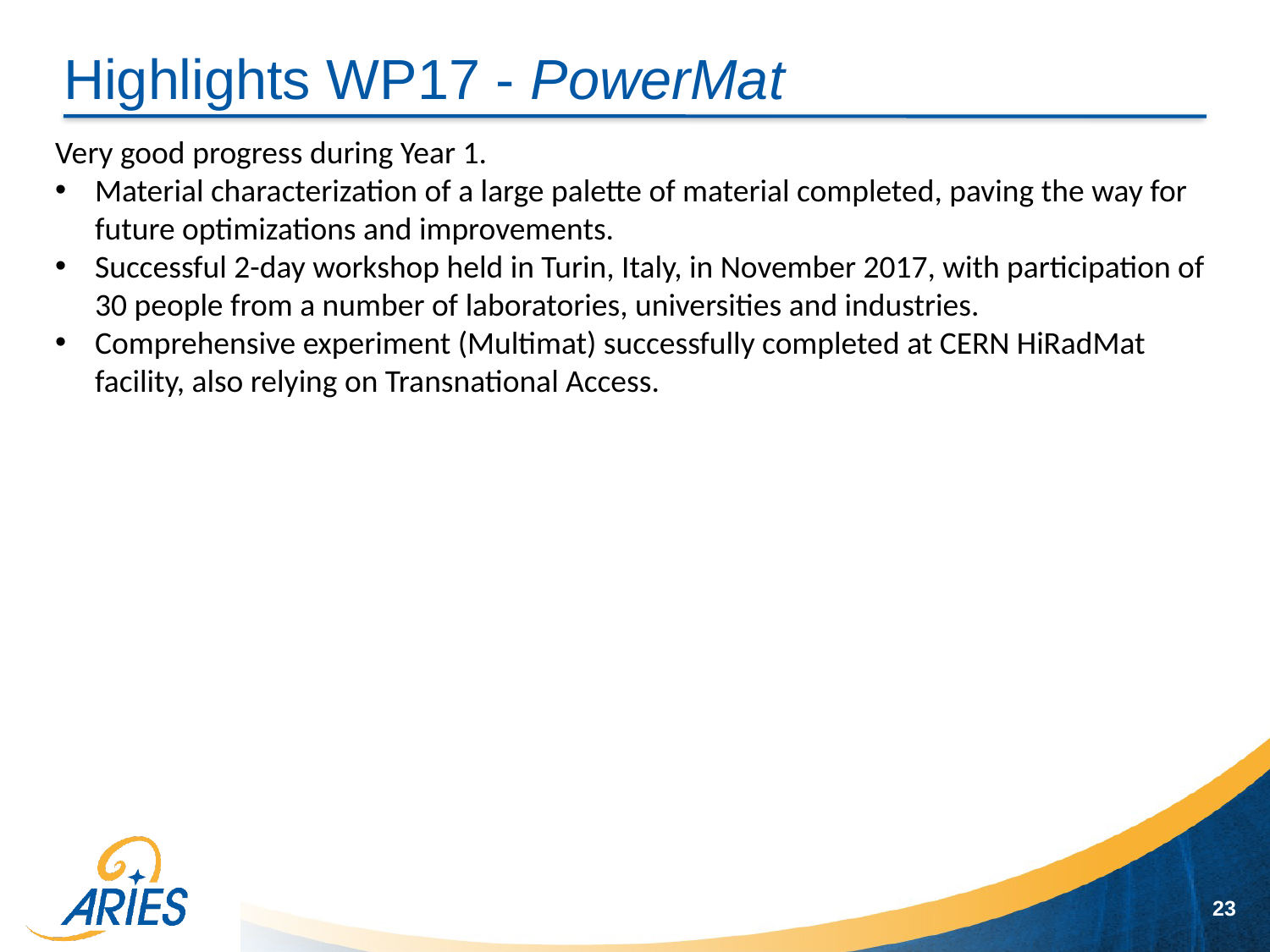

# Highlights WP17 - PowerMat
Very good progress during Year 1.
Material characterization of a large palette of material completed, paving the way for future optimizations and improvements.
Successful 2-day workshop held in Turin, Italy, in November 2017, with participation of 30 people from a number of laboratories, universities and industries.
Comprehensive experiment (Multimat) successfully completed at CERN HiRadMat facility, also relying on Transnational Access.
23